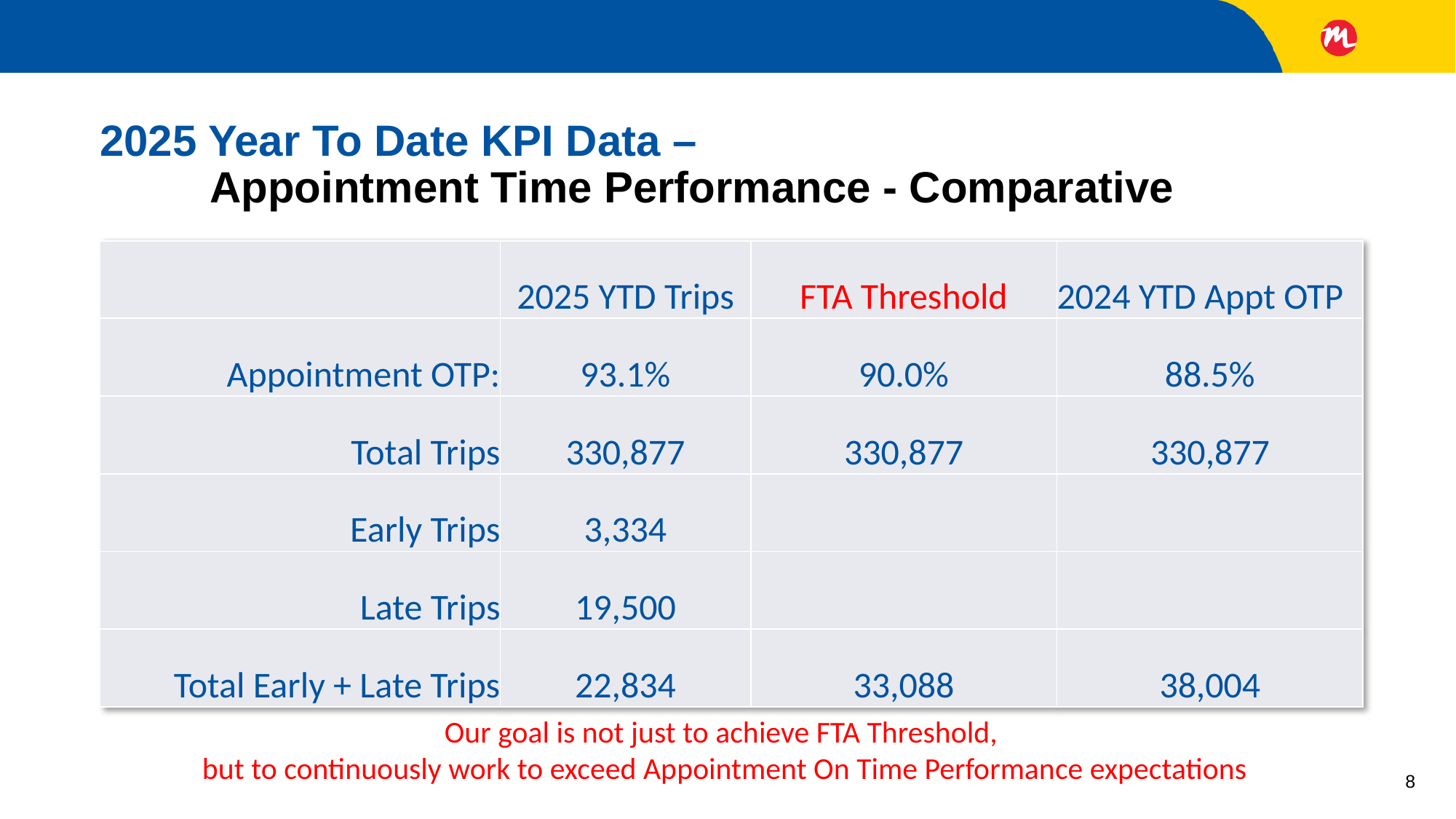

# 2025 Year To Date KPI Data – Appointment Time Performance - Comparative
|  | 2025 YTD Trips | FTA Threshold | 2024 YTD Appt OTP |
| --- | --- | --- | --- |
| Appointment OTP: | 93.1% | 90.0% | 88.5% |
| Total Trips | 330,877 | 330,877 | 330,877 |
| Early Trips | 3,334 |  |  |
| Late Trips | 19,500 |  |  |
| Total Early + Late Trips | 22,834 | 33,088 | 38,004 |
Our goal is not just to achieve FTA Threshold,
but to continuously work to exceed Appointment On Time Performance expectations
8